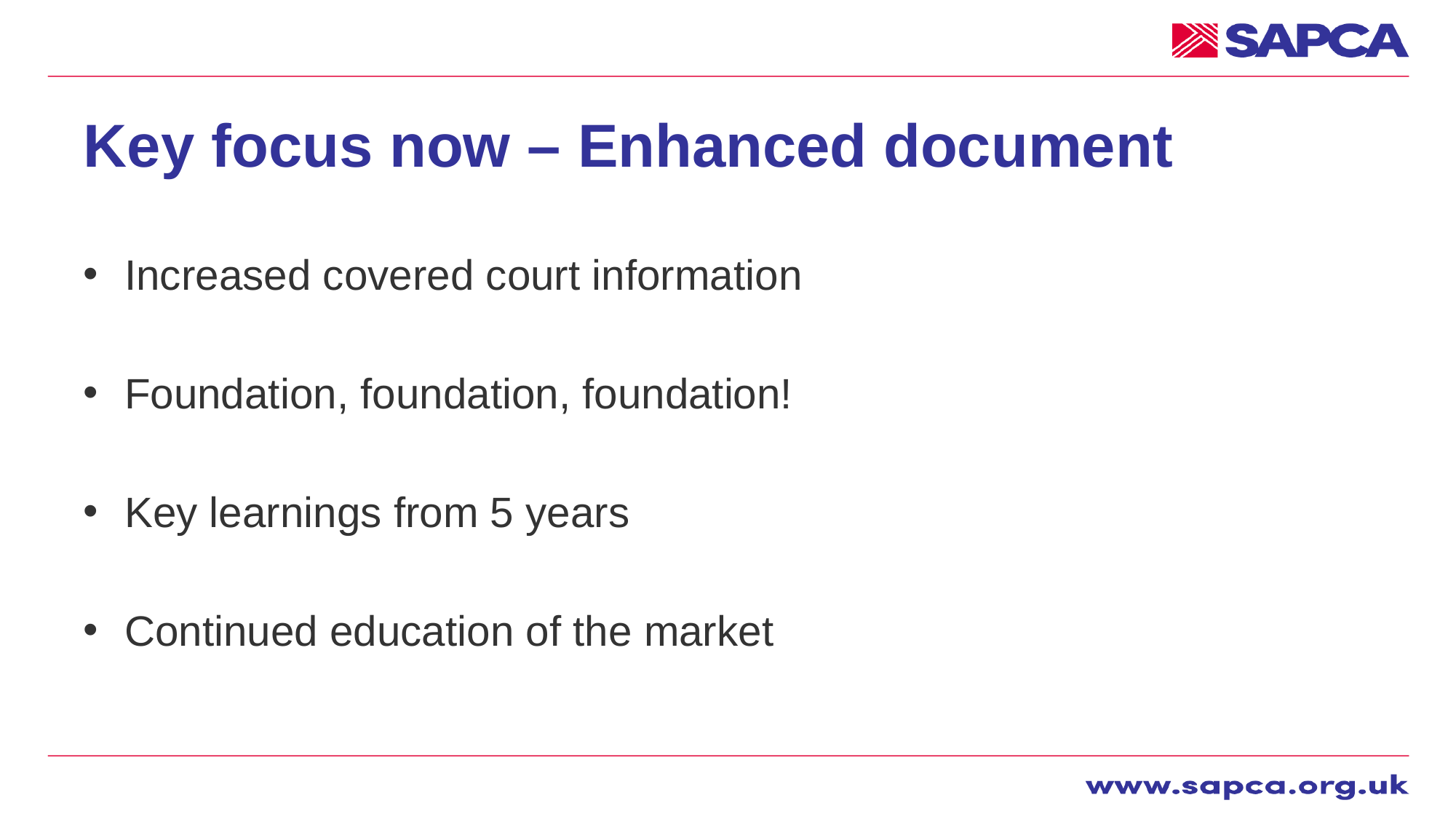

# Key focus now – Enhanced document
Increased covered court information

Foundation, foundation, foundation!

Key learnings from 5 years

Continued education of the market